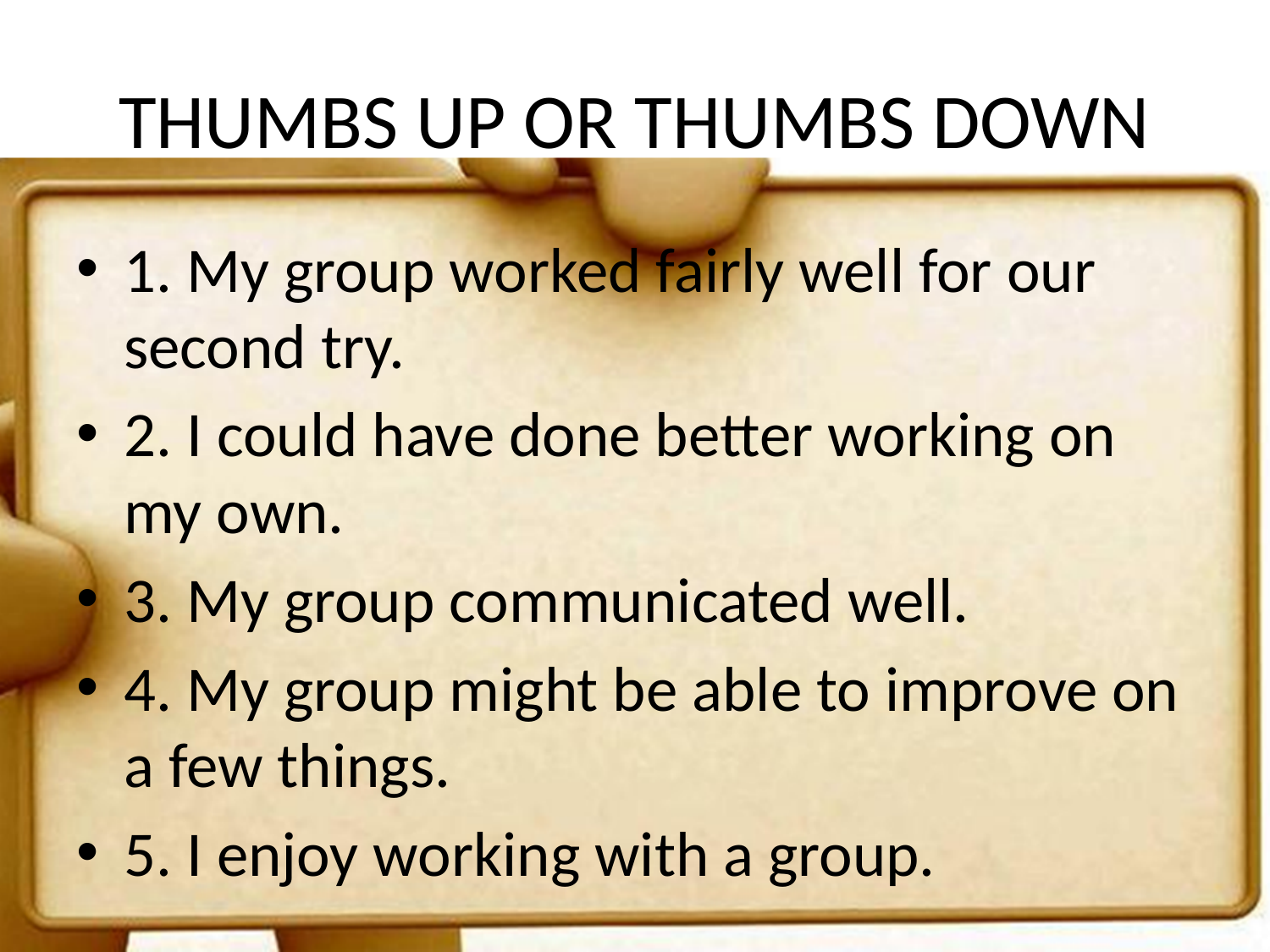

# THUMBS UP OR THUMBS DOWN
1. My group worked fairly well for our second try.
2. I could have done better working on my own.
3. My group communicated well.
4. My group might be able to improve on a few things.
5. I enjoy working with a group.